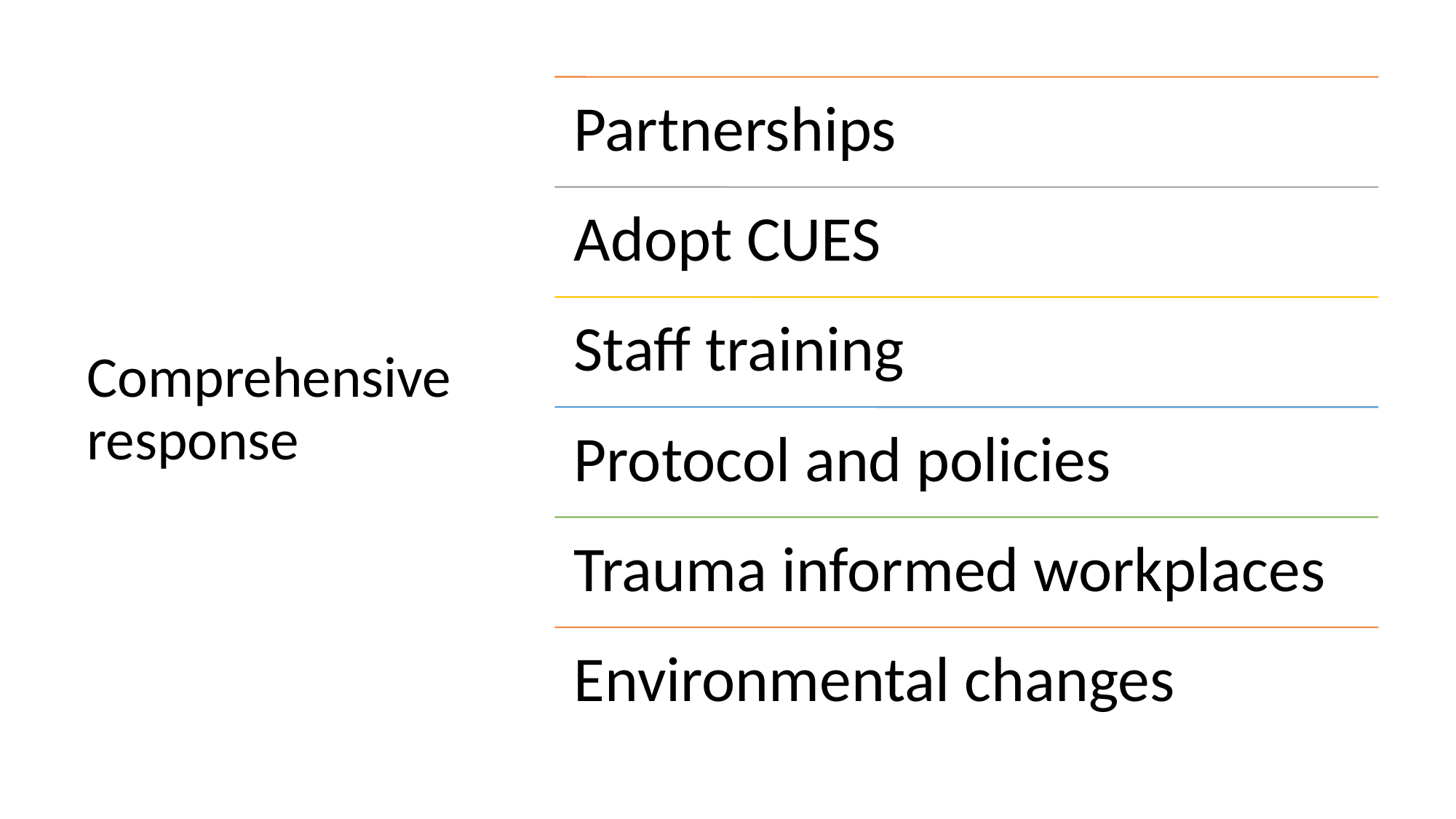

Partnerships
Adopt CUES
Staff training
Protocol and policies
Trauma informed workplaces
Environmental changes
# Comprehensive response